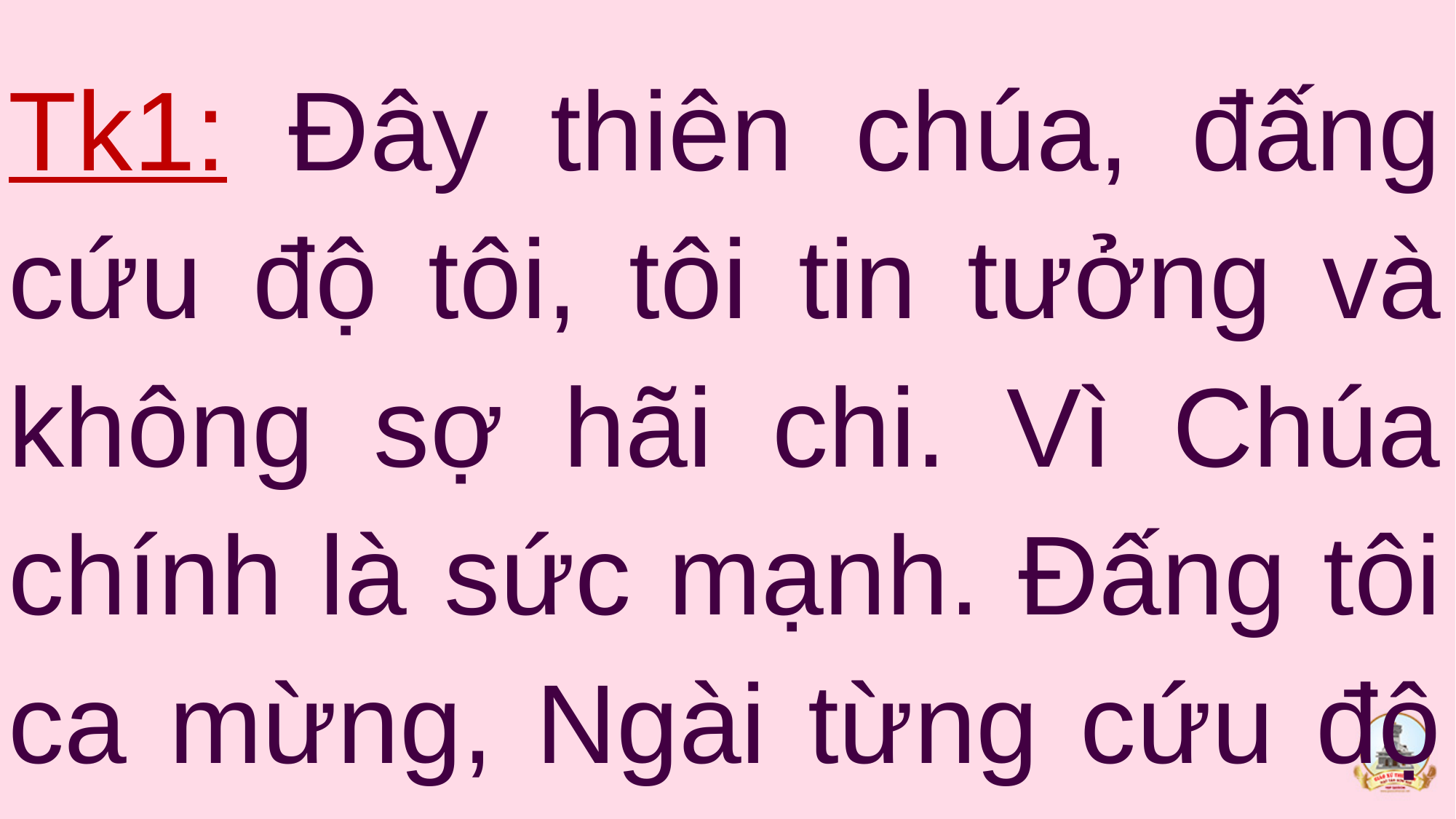

Tk1: Đây thiên chúa, đấng cứu độ tôi, tôi tin tưởng và không sợ hãi chi. Vì Chúa chính là sức mạnh. Đấng tôi ca mừng, Ngài từng cứu độ tôi.